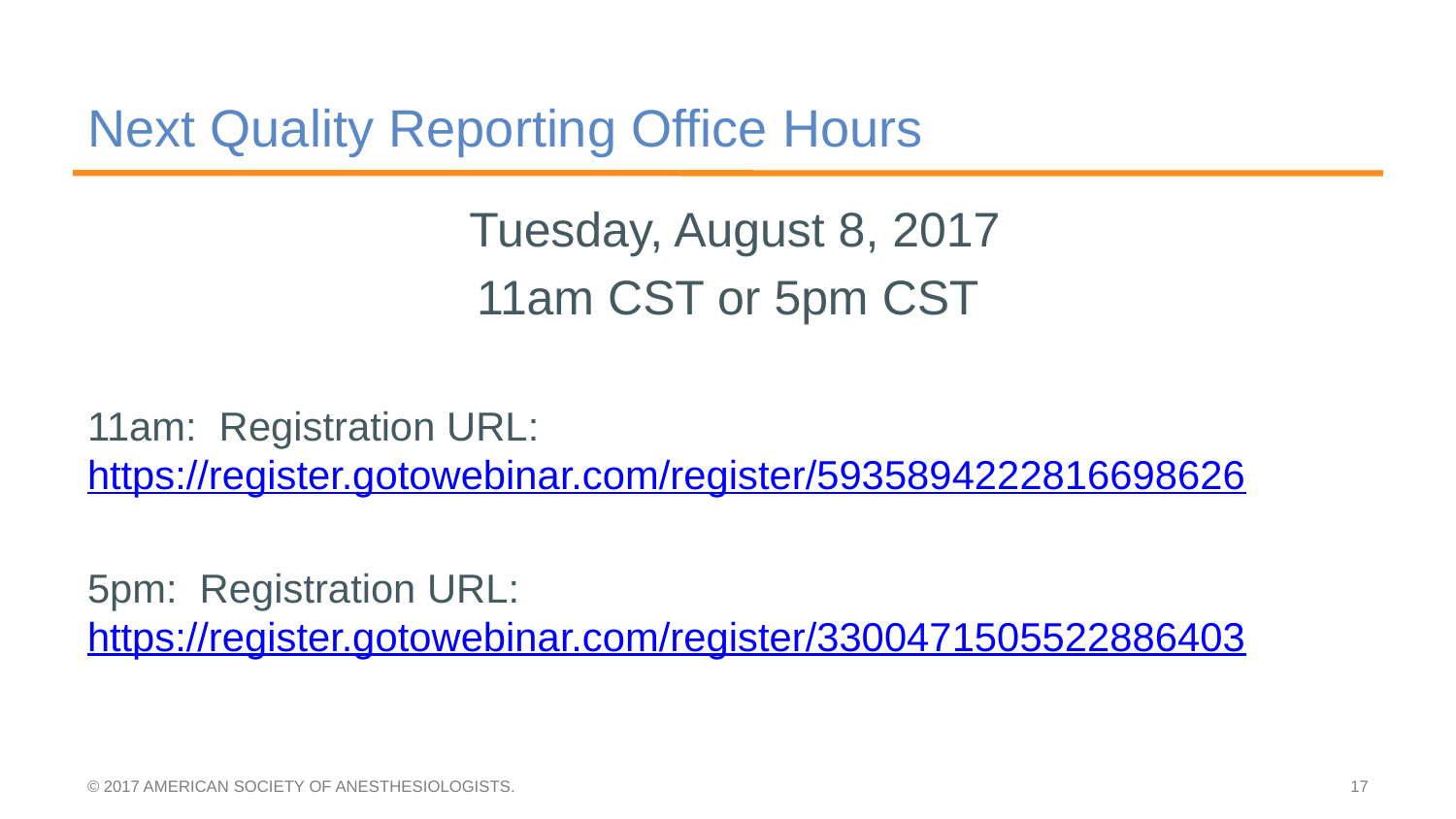

# Next Quality Reporting Office Hours
 Tuesday, August 8, 2017
11am CST or 5pm CST

11am:  Registration URL: https://register.gotowebinar.com/register/5935894222816698626

5pm:  Registration URL: https://register.gotowebinar.com/register/3300471505522886403

© 2017 AMERICAN SOCIETY OF ANESTHESIOLOGISTS.
17